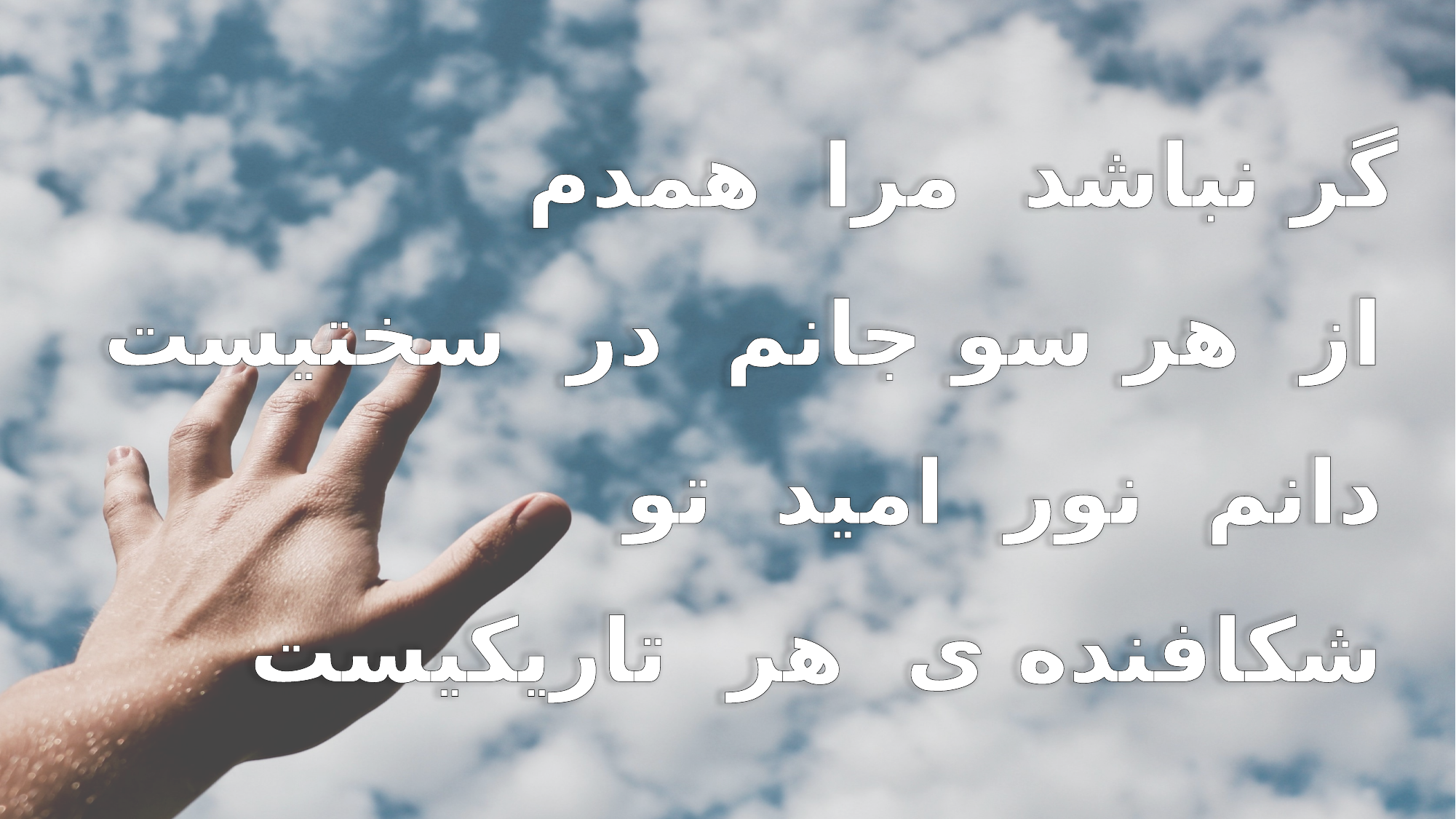

گر نباشد  مرا  همدم
  از  هر سو جانم  در  سختيست
  دانم  نور  اميد  تو
  شكافنده ى  هر  تاريكيست